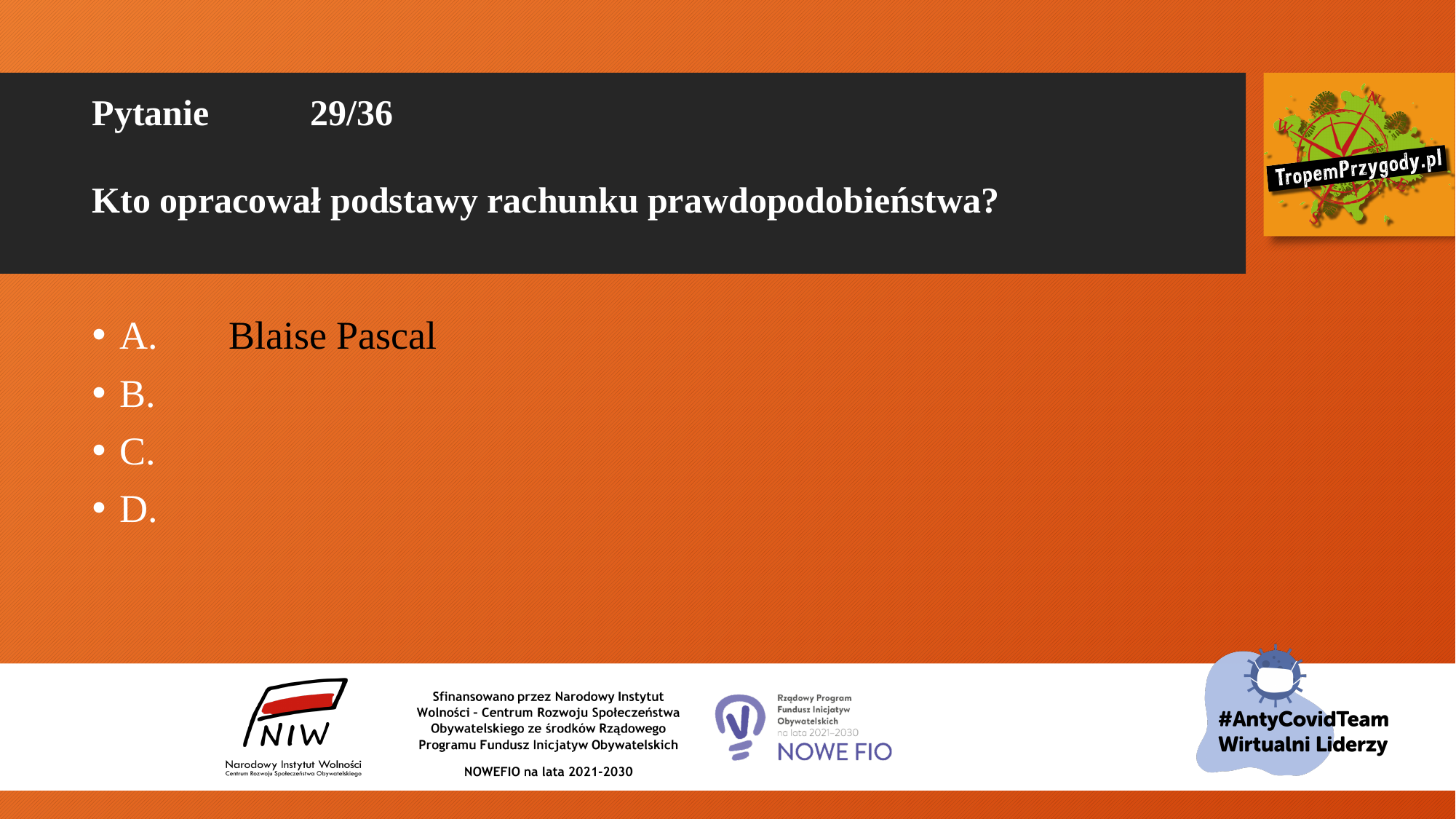

# Pytanie 	29/36 Kto opracował podstawy rachunku prawdopodobieństwa?
A.	Blaise Pascal
B.
C.
D.